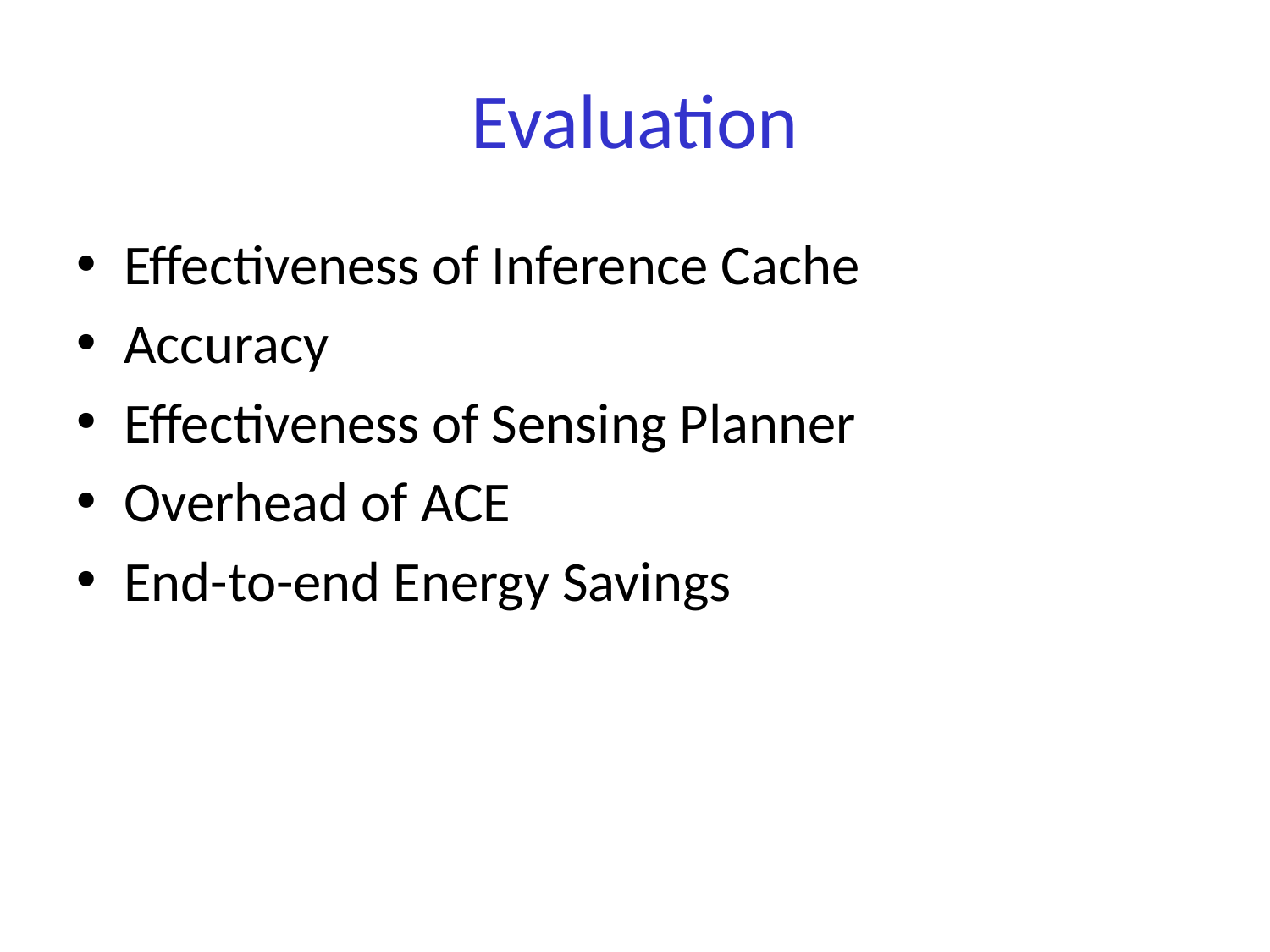

# Evaluation
Effectiveness of Inference Cache
Accuracy
Effectiveness of Sensing Planner
Overhead of ACE
End-to-end Energy Savings